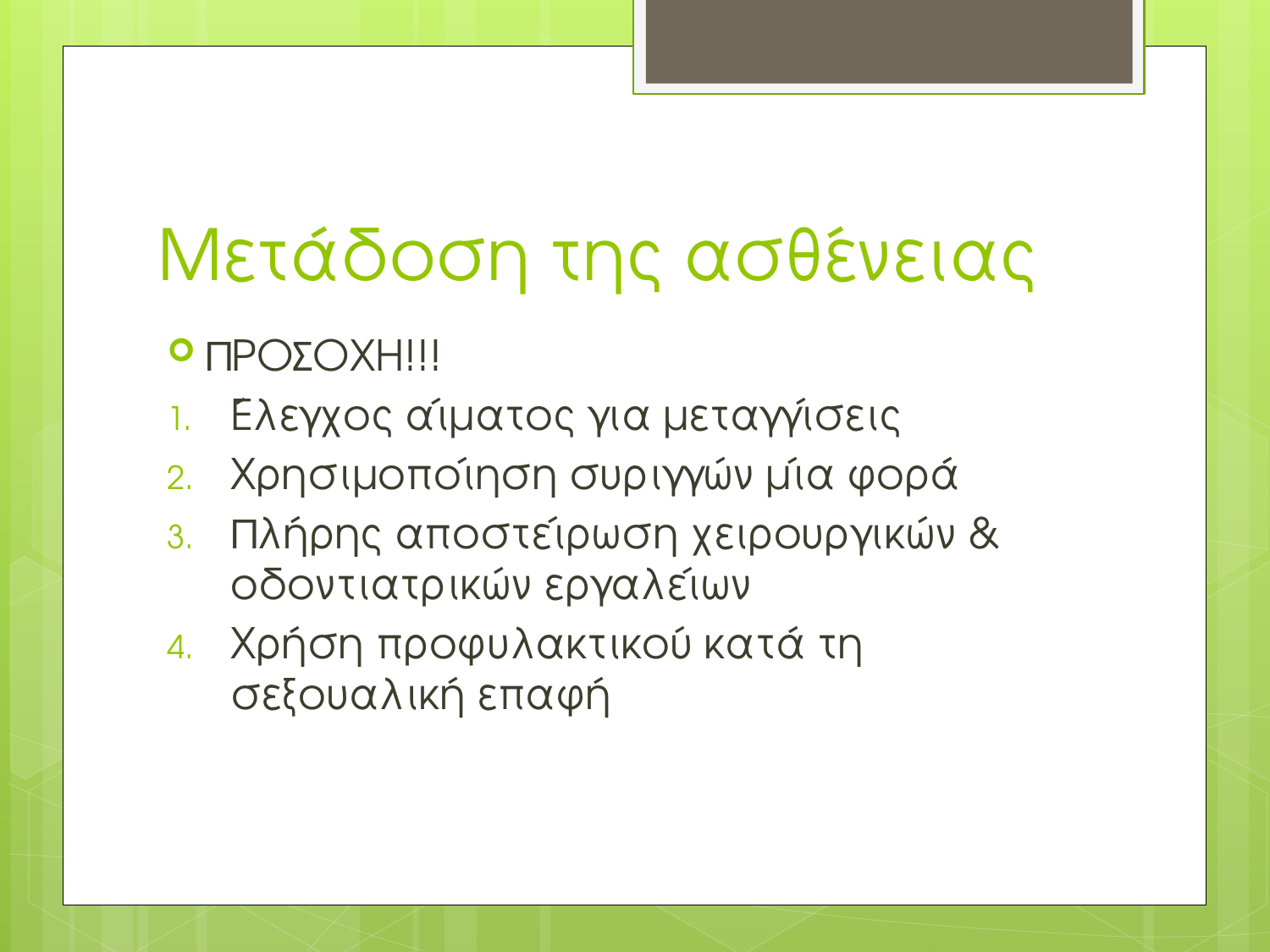

# Μετάδοση της ασθένειας
ΠΡΟΣΟΧΗ!!!
Έλεγχος αίματος για μεταγγίσεις
Χρησιμοποίηση συριγγών μία φορά
Πλήρης αποστείρωση χειρουργικών & οδοντιατρικών εργαλείων
Χρήση προφυλακτικού κατά τη σεξουαλική επαφή